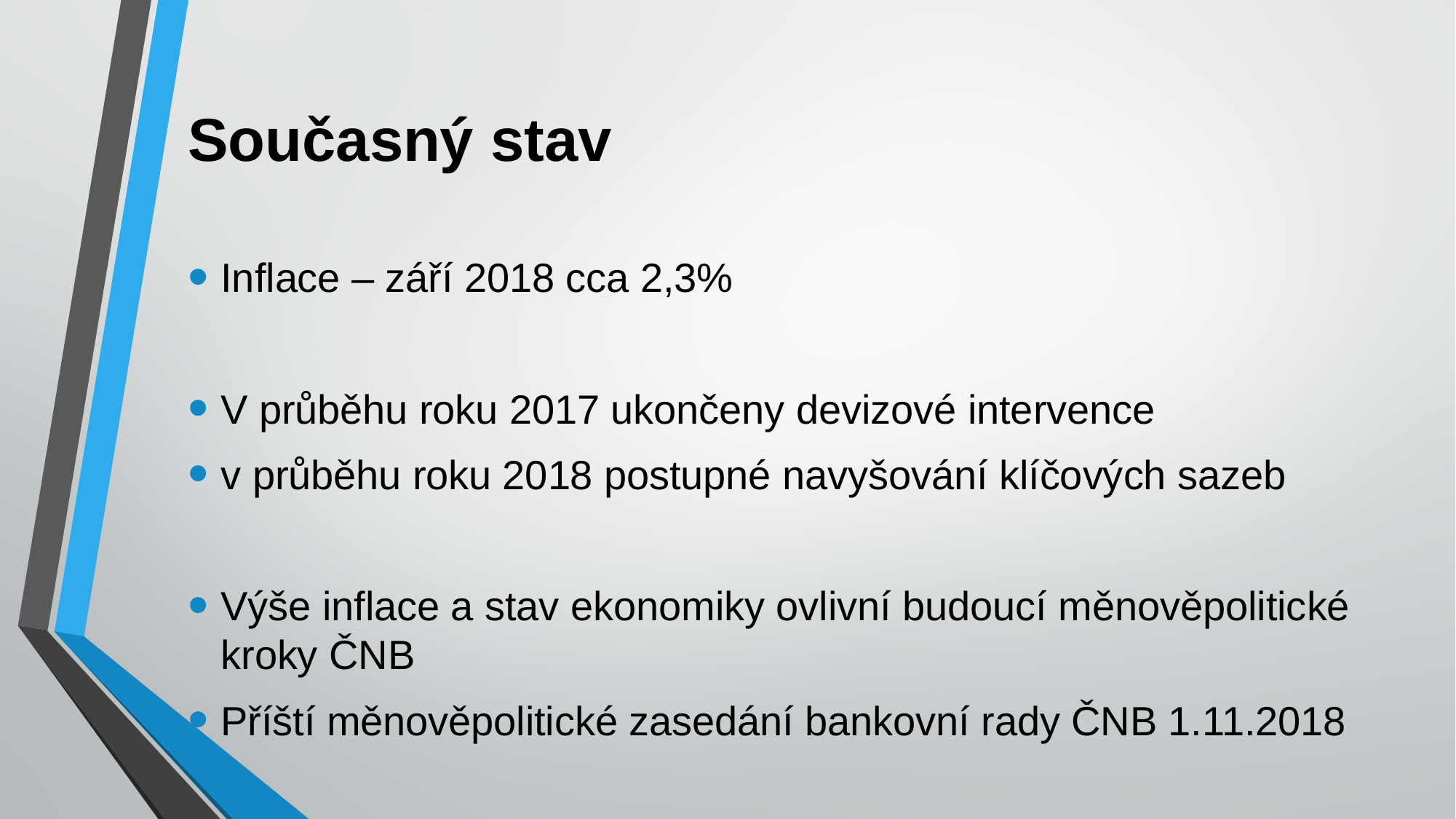

# Současný stav

Inflace – září 2018 cca 2,3%

V průběhu roku 2017 ukončeny devizové intervence
v průběhu roku 2018 postupné navyšování klíčových sazeb

Výše inflace a stav ekonomiky ovlivní budoucí měnověpolitické kroky ČNB
Příští měnověpolitické zasedání bankovní rady ČNB 1.11.2018